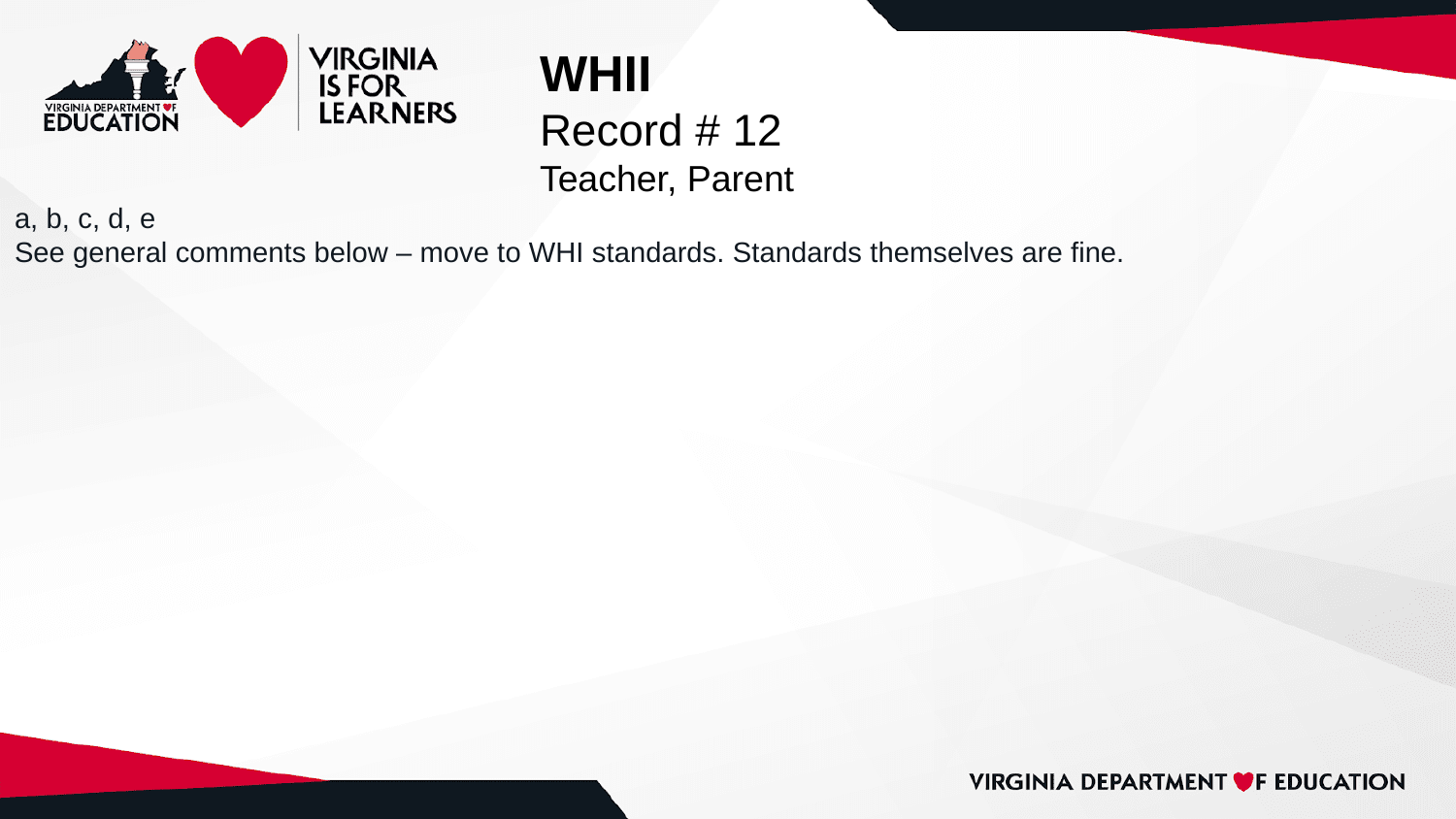

# WHII
Record # 12
Teacher, Parent
a, b, c, d, e
See general comments below – move to WHI standards. Standards themselves are fine.